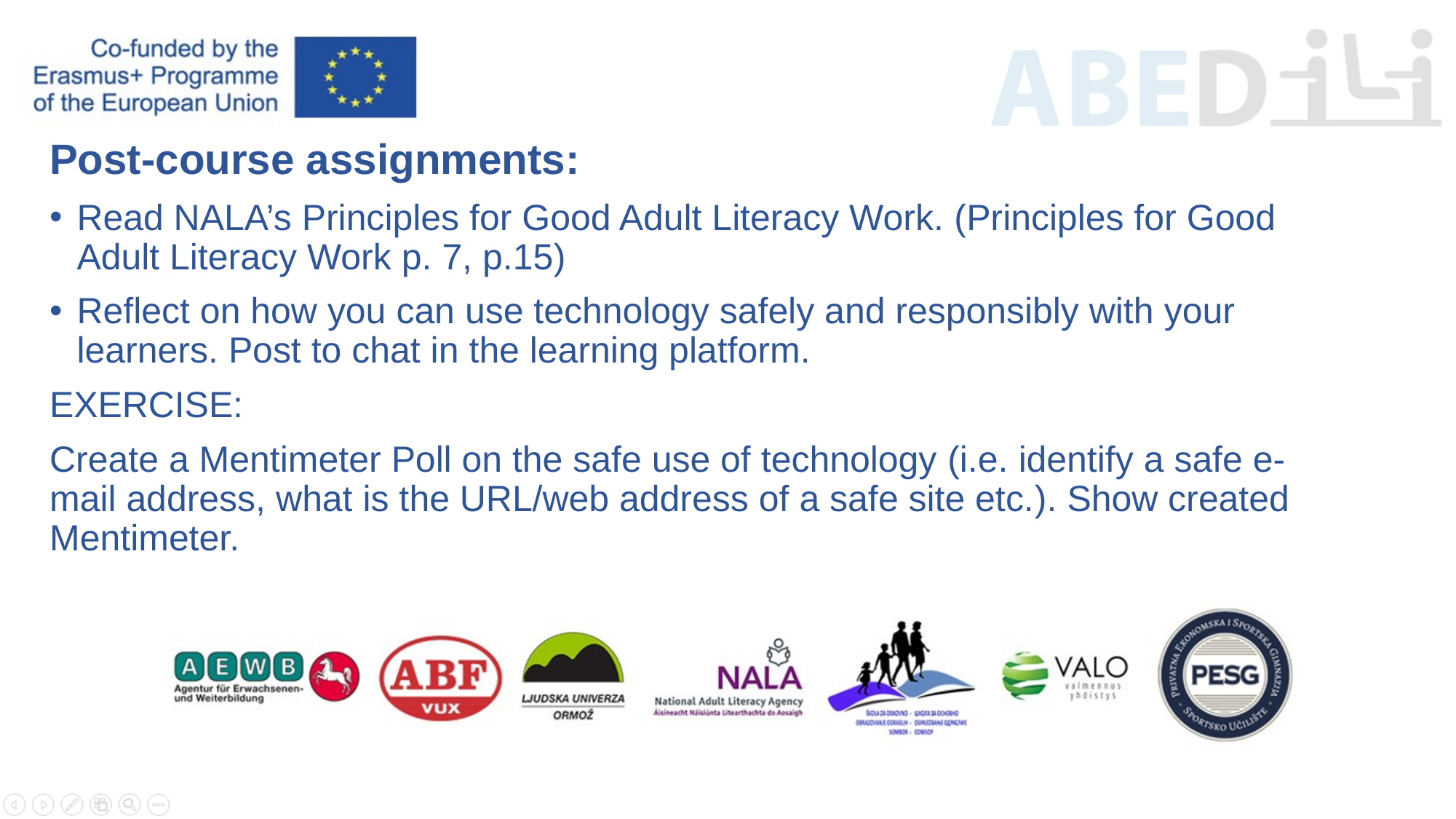

Post-course assignments:
Read NALA’s Principles for Good Adult Literacy Work. (Principles for Good Adult Literacy Work p. 7, p.15)
Reflect on how you can use technology safely and responsibly with your learners. Post to chat in the learning platform.
EXERCISE:
Create a Mentimeter Poll on the safe use of technology (i.e. identify a safe e-mail address, what is the URL/web address of a safe site etc.). Show created Mentimeter.